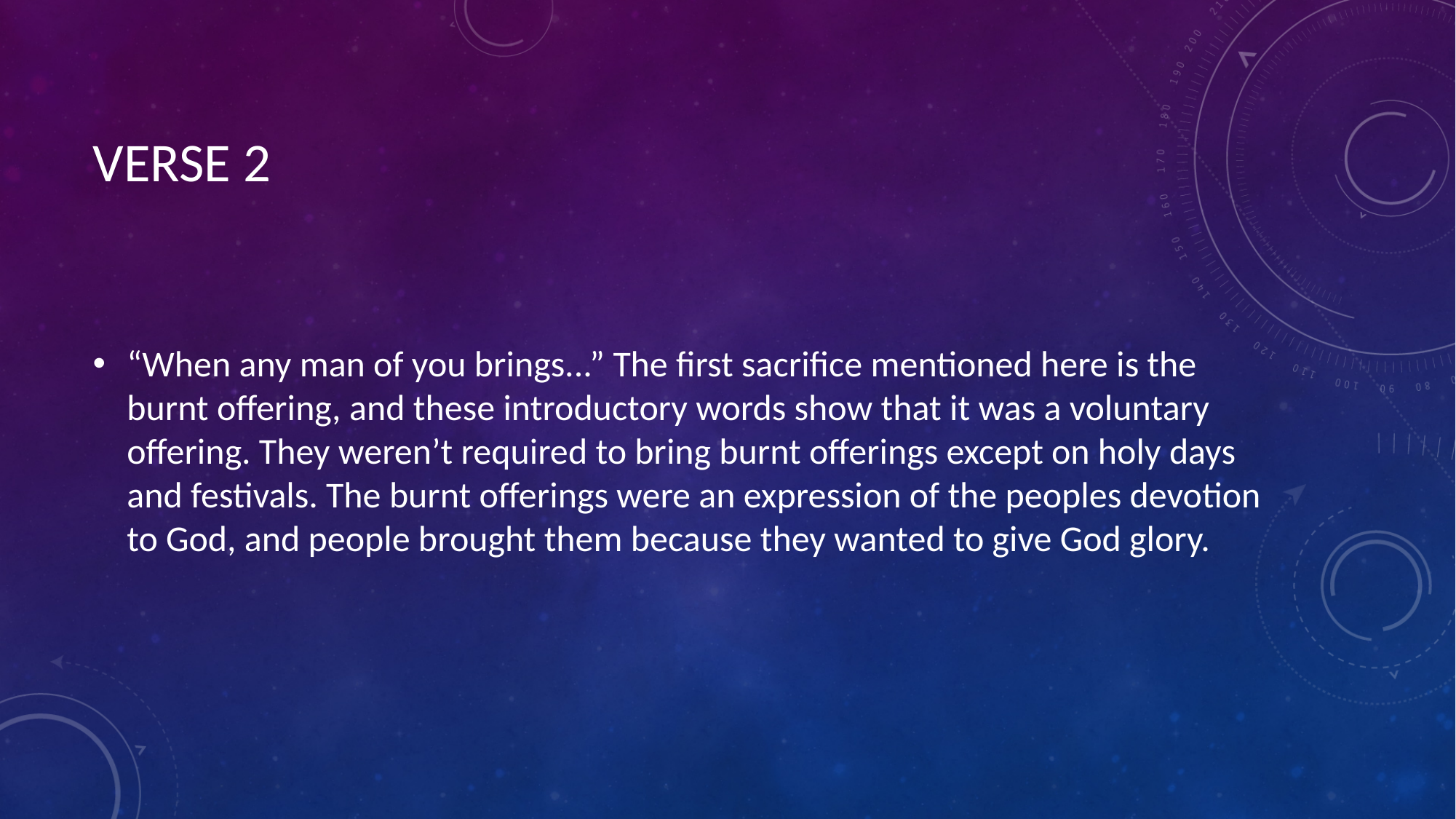

# Verse 2
“When any man of you brings...” The first sacrifice mentioned here is the burnt offering, and these introductory words show that it was a voluntary offering. They weren’t required to bring burnt offerings except on holy days and festivals. The burnt offerings were an expression of the peoples devotion to God, and people brought them because they wanted to give God glory.